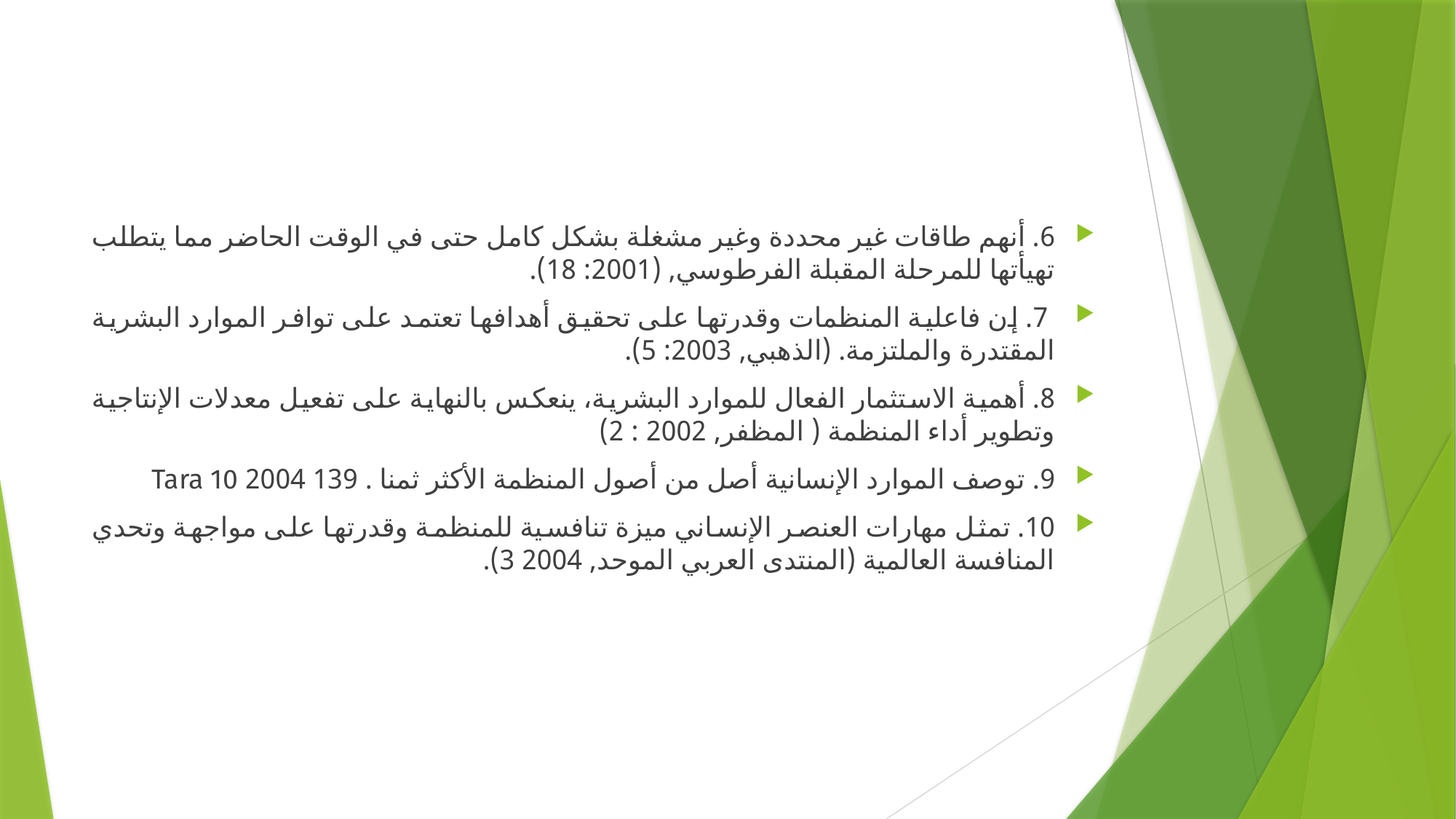

6. أنهم طاقات غير محددة وغير مشغلة بشكل كامل حتى في الوقت الحاضر مما يتطلب تهيأتها للمرحلة المقبلة الفرطوسي, (2001: 18).
 7. إن فاعلية المنظمات وقدرتها على تحقيق أهدافها تعتمد على توافر الموارد البشرية المقتدرة والملتزمة. (الذهبي, 2003: 5).
8. أهمية الاستثمار الفعال للموارد البشرية، ينعكس بالنهاية على تفعيل معدلات الإنتاجية وتطوير أداء المنظمة ( المظفر, 2002 : 2)
9. توصف الموارد الإنسانية أصل من أصول المنظمة الأكثر ثمنا . 139 2004 Tara 10
10. تمثل مهارات العنصر الإنساني ميزة تنافسية للمنظمة وقدرتها على مواجهة وتحدي المنافسة العالمية (المنتدى العربي الموحد, 2004 3).